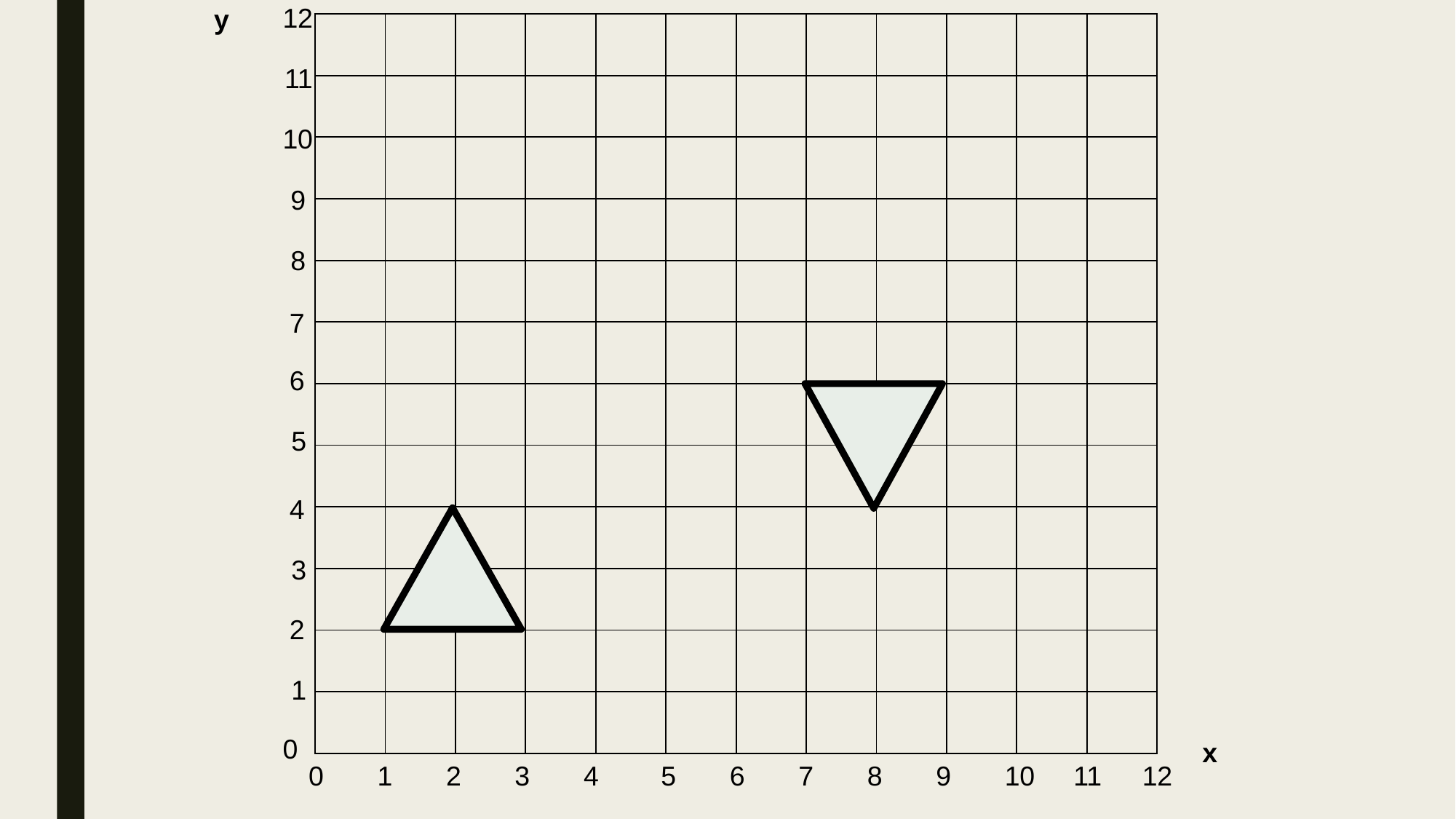

12
y
|  |  |  |  |  |  |  |  |  |  |  |  |
| --- | --- | --- | --- | --- | --- | --- | --- | --- | --- | --- | --- |
|  |  |  |  |  |  |  |  |  |  |  |  |
|  |  |  |  |  |  |  |  |  |  |  |  |
|  |  |  |  |  |  |  |  |  |  |  |  |
|  |  |  |  |  |  |  |  |  |  |  |  |
|  |  |  |  |  |  |  |  |  |  |  |  |
|  |  |  |  |  |  |  |  |  |  |  |  |
|  |  |  |  |  |  |  |  |  |  |  |  |
|  |  |  |  |  |  |  |  |  |  |  |  |
|  |  |  |  |  |  |  |  |  |  |  |  |
|  |  |  |  |  |  |  |  |  |  |  |  |
|  |  |  |  |  |  |  |  |  |  |  |  |
11
10
9
8
7
6

5
4

3
2
1
0
x
12
0
1
2
3
4
5
6
7
8
9
10
11